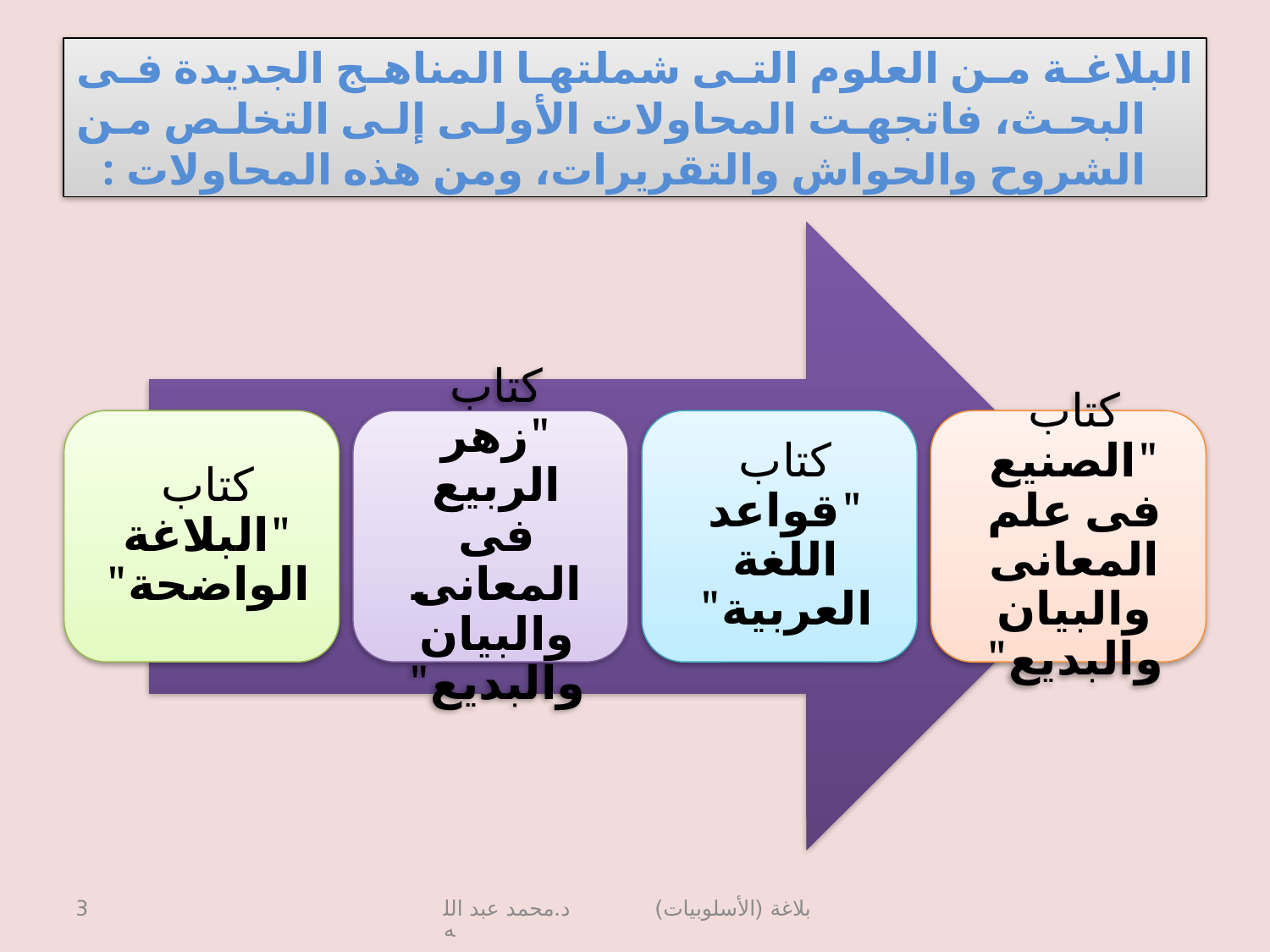

# البلاغة من العلوم التى شملتها المناهج الجديدة فى البحث، فاتجهت المحاولات الأولى إلى التخلص من الشروح والحواش والتقريرات، ومن هذه المحاولات :
كتاب "البلاغة الواضحة"
كتاب "زهر الربيع فى المعانى والبيان والبديع"
كتاب "قواعد اللغة العربية"
كتاب "الصنيع فى علم المعانى والبيان والبديع"
3
بلاغة (الأسلوبيات)             د.محمد عبد الله